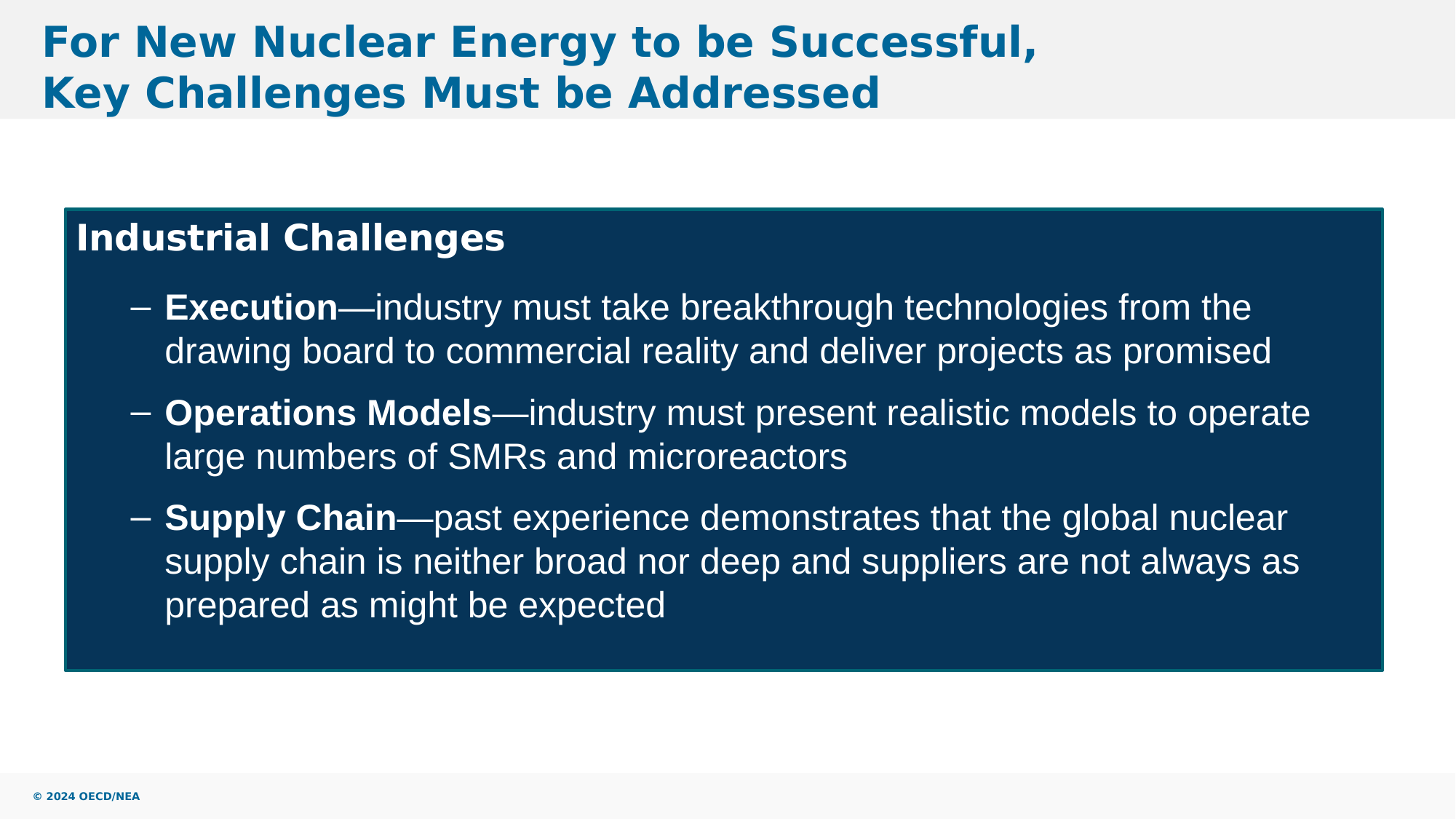

# For New Nuclear Energy to be Successful, Key Challenges Must be Addressed
Industrial Challenges
Execution—industry must take breakthrough technologies from the drawing board to commercial reality and deliver projects as promised

Operations Models—industry must present realistic models to operate large numbers of SMRs and microreactors

Supply Chain—past experience demonstrates that the global nuclear supply chain is neither broad nor deep and suppliers are not always as prepared as might be expected